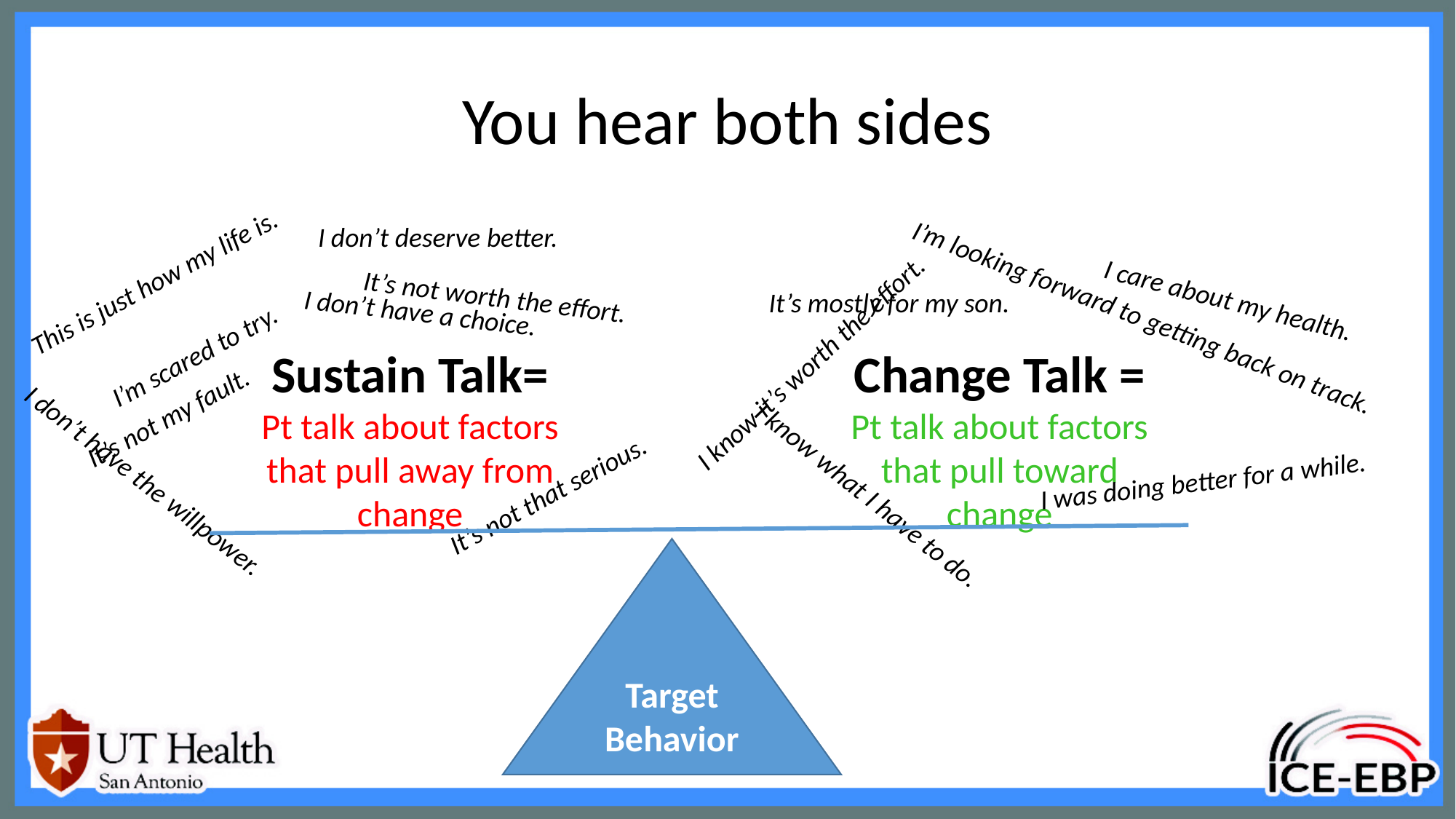

# You hear both sides
I don’t deserve better.
This is just how my life is.
It’s mostly for my son.
It’s not worth the effort.
I don’t have a choice.
I’m looking forward to getting back on track.
I care about my health.
I know it’s worth the effort.
I’m scared to try.
Sustain Talk=
Pt talk about factors that pull away from change
Change Talk = Pt talk about factors that pull toward change
It’s not my fault.
I was doing better for a while.
I don’t have the willpower.
It’s not that serious.
I know what I have to do.
Target Behavior